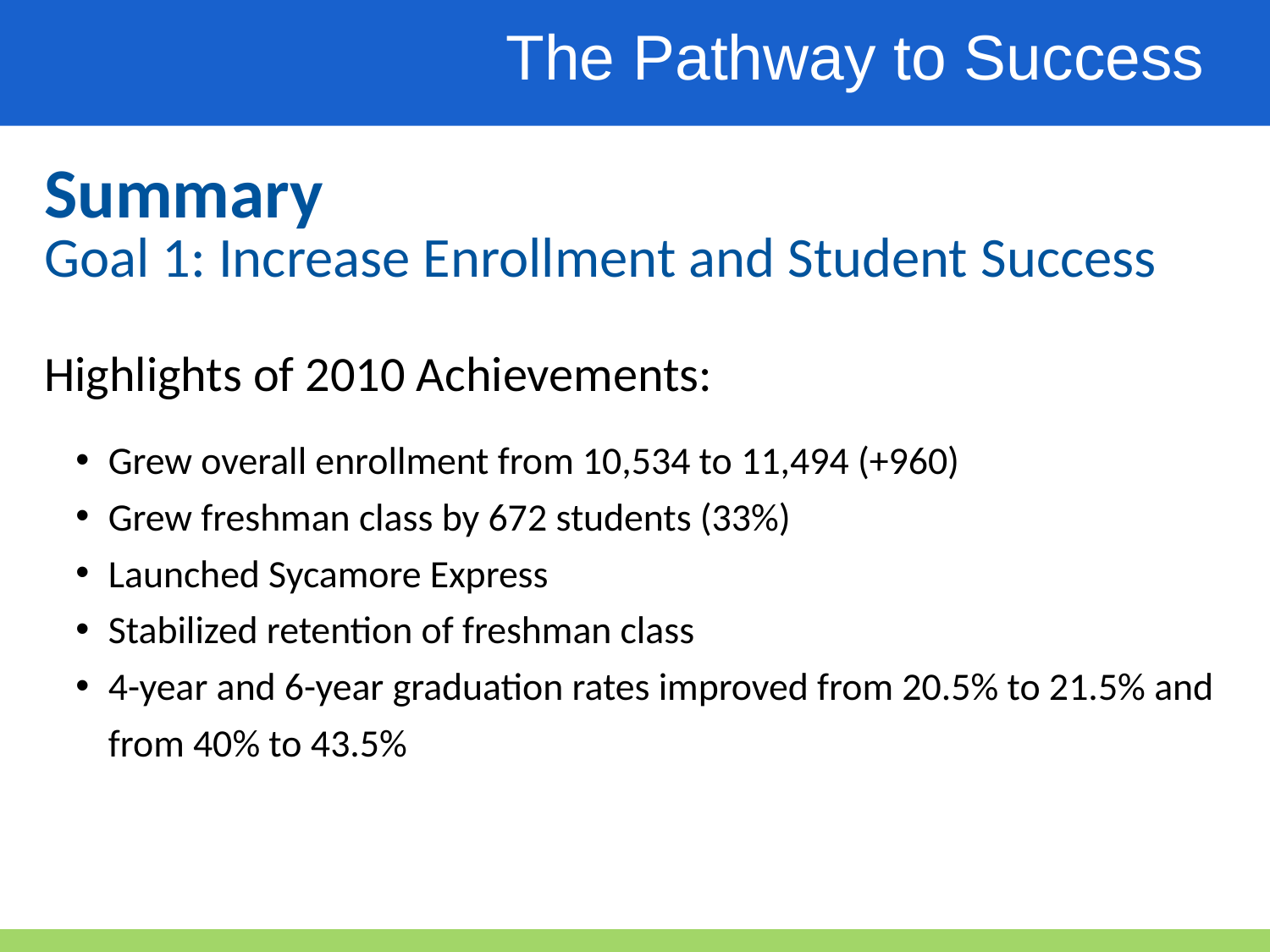

The Pathway to Success
Summary
Goal 1: Increase Enrollment and Student Success

Highlights of 2010 Achievements:

Grew overall enrollment from 10,534 to 11,494 (+960)
Grew freshman class by 672 students (33%)
Launched Sycamore Express
Stabilized retention of freshman class
4-year and 6-year graduation rates improved from 20.5% to 21.5% and from 40% to 43.5%